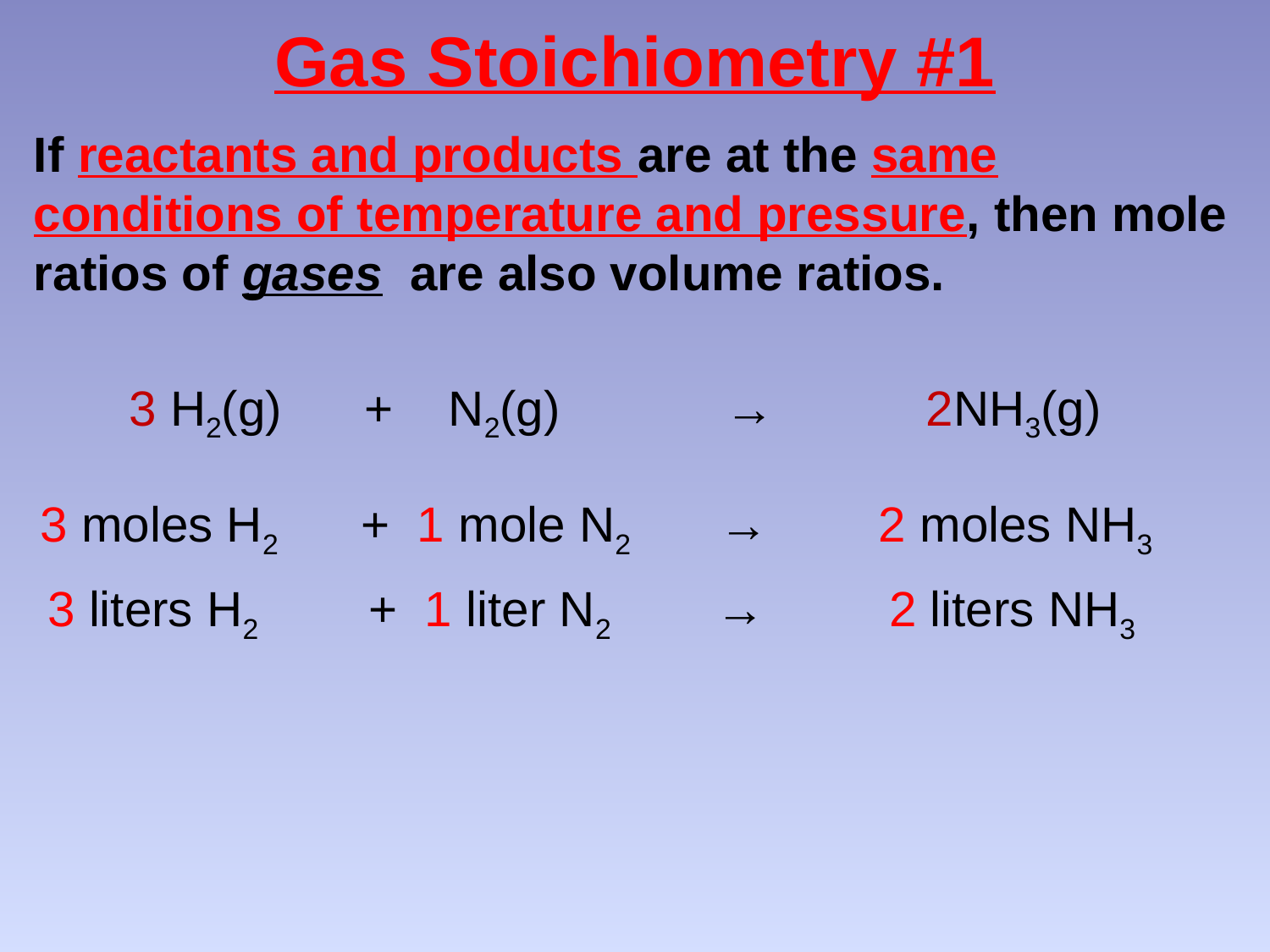

# Gas Stoichiometry #1
If reactants and products are at the same conditions of temperature and pressure, then mole ratios of gases  are also volume ratios.
3 H2(g)      +    N2(g)            →           2NH3(g)
  3 moles H2      +  1 mole N2           →        2 moles NH3
 3 liters H2        +  1 liter N2             →         2 liters NH3